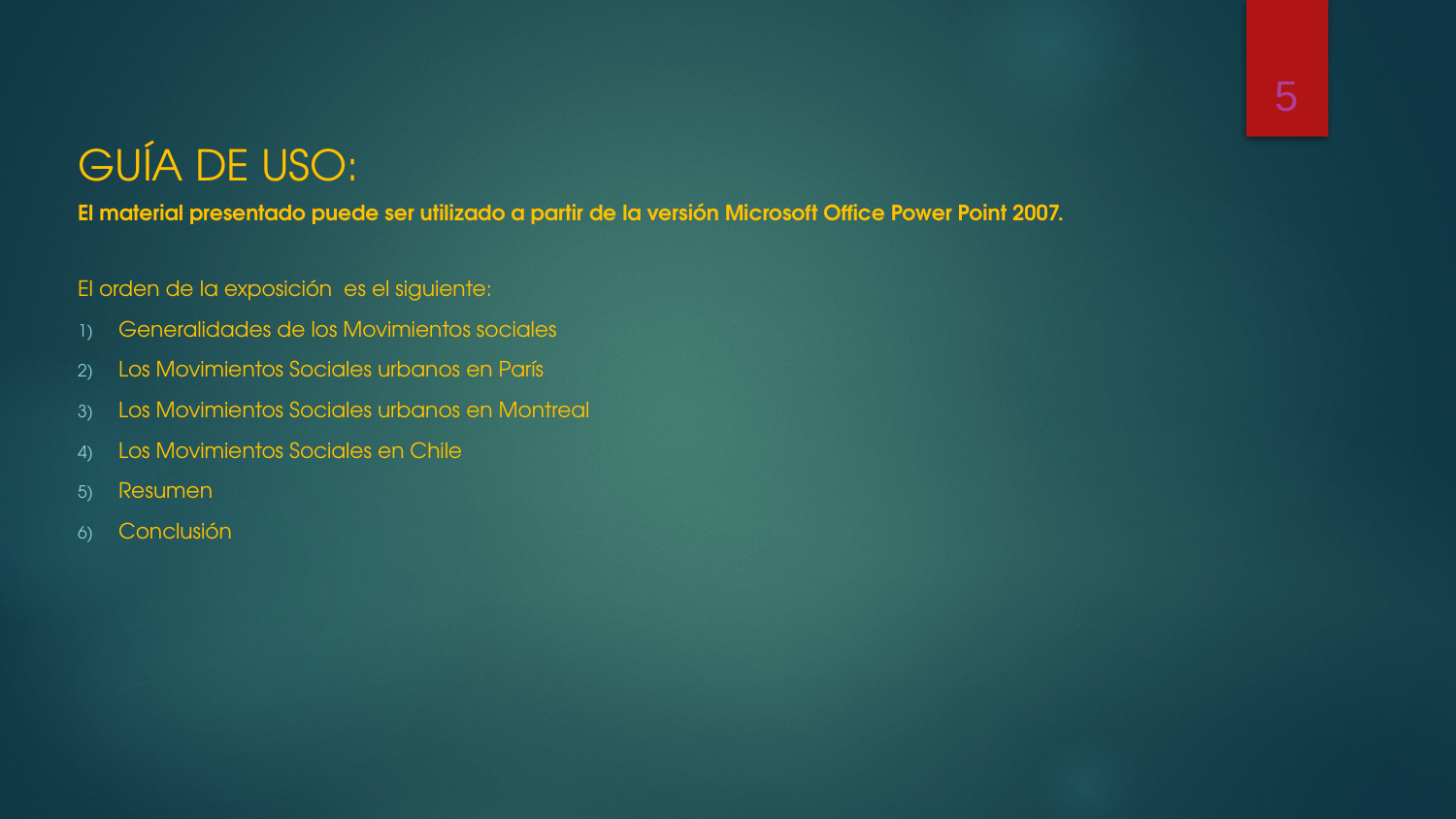

5

GUÍA DE USO:
El material presentado puede ser utilizado a partir de la versión Microsoft Office Power Point 2007.

El orden de la exposición  es el siguiente:
Generalidades de los Movimientos sociales
Los Movimientos Sociales urbanos en París
Los Movimientos Sociales urbanos en Montreal
Los Movimientos Sociales en Chile
Resumen
Conclusión